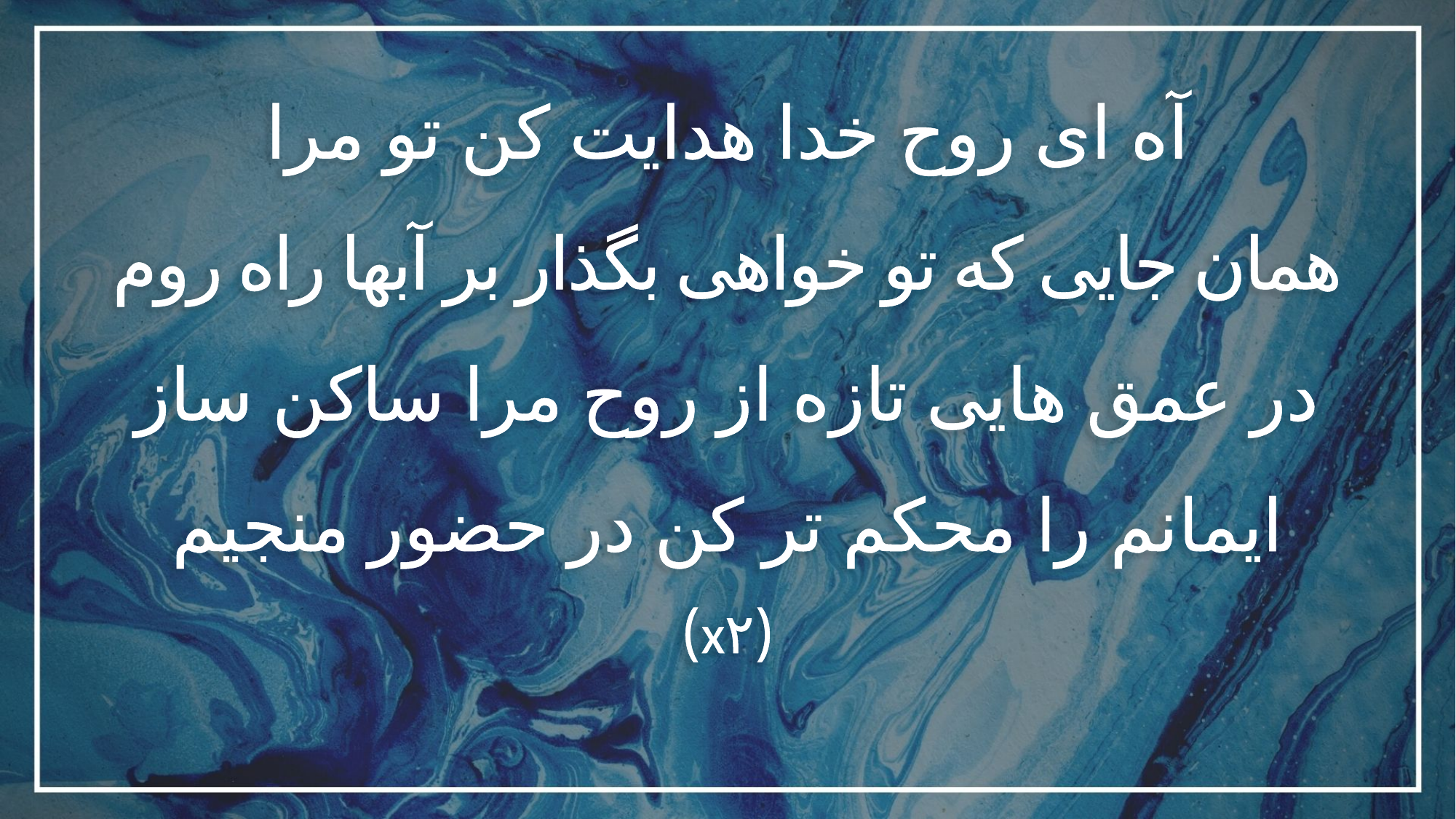

آه ای روح خدا هدایت کن تو مرا
همان جایی که تو خواهی بگذار بر آبها راه روم
در عمق هایی تازه از روح مرا ساکن ساز
ایمانم را محکم تر کن در حضور منجیم
(x۲)